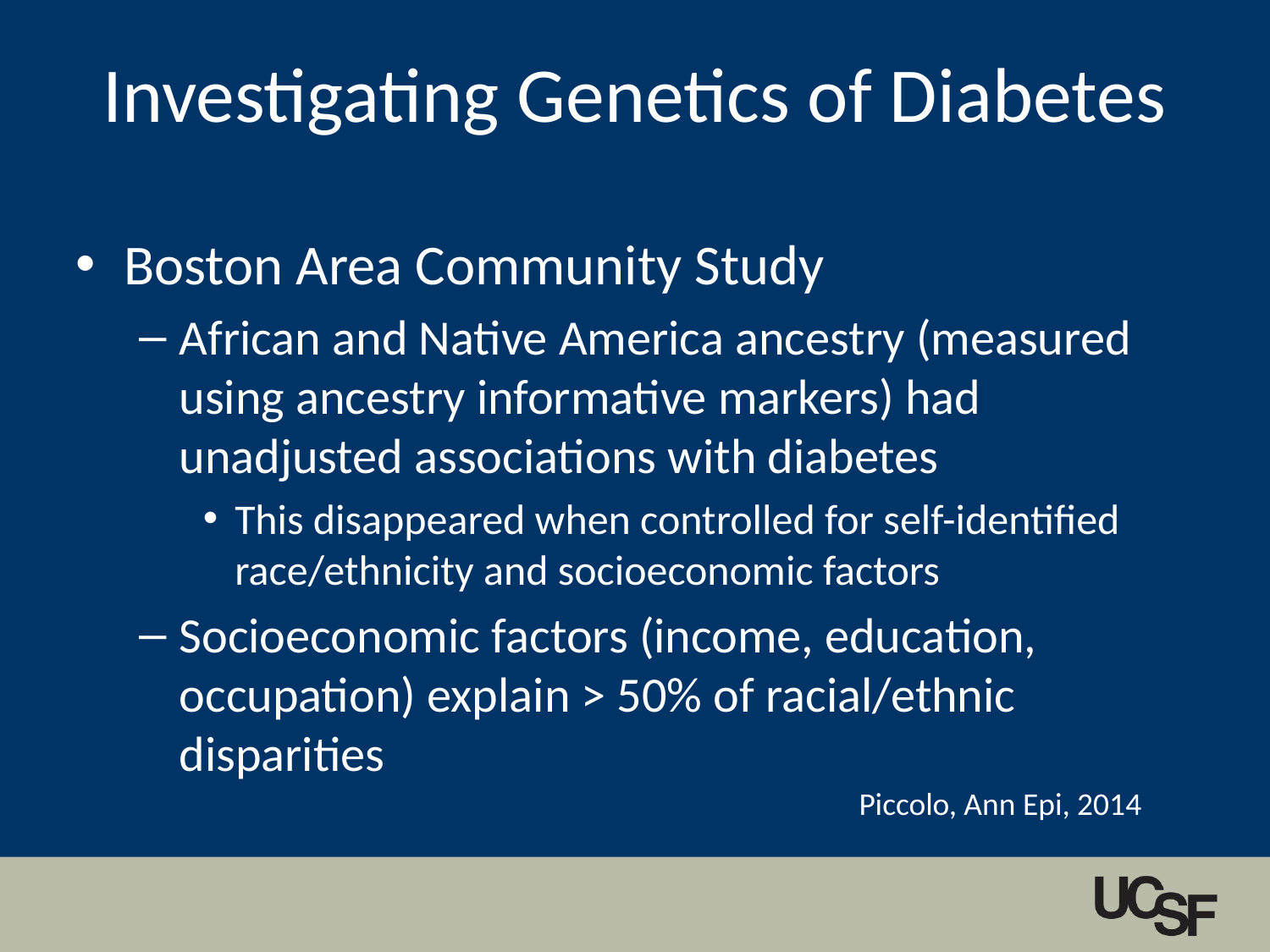

# Investigating Genetics of Diabetes
Boston Area Community Study
African and Native America ancestry (measured using ancestry informative markers) had unadjusted associations with diabetes
This disappeared when controlled for self-identified race/ethnicity and socioeconomic factors
Socioeconomic factors (income, education, occupation) explain > 50% of racial/ethnic disparities
Piccolo, Ann Epi, 2014